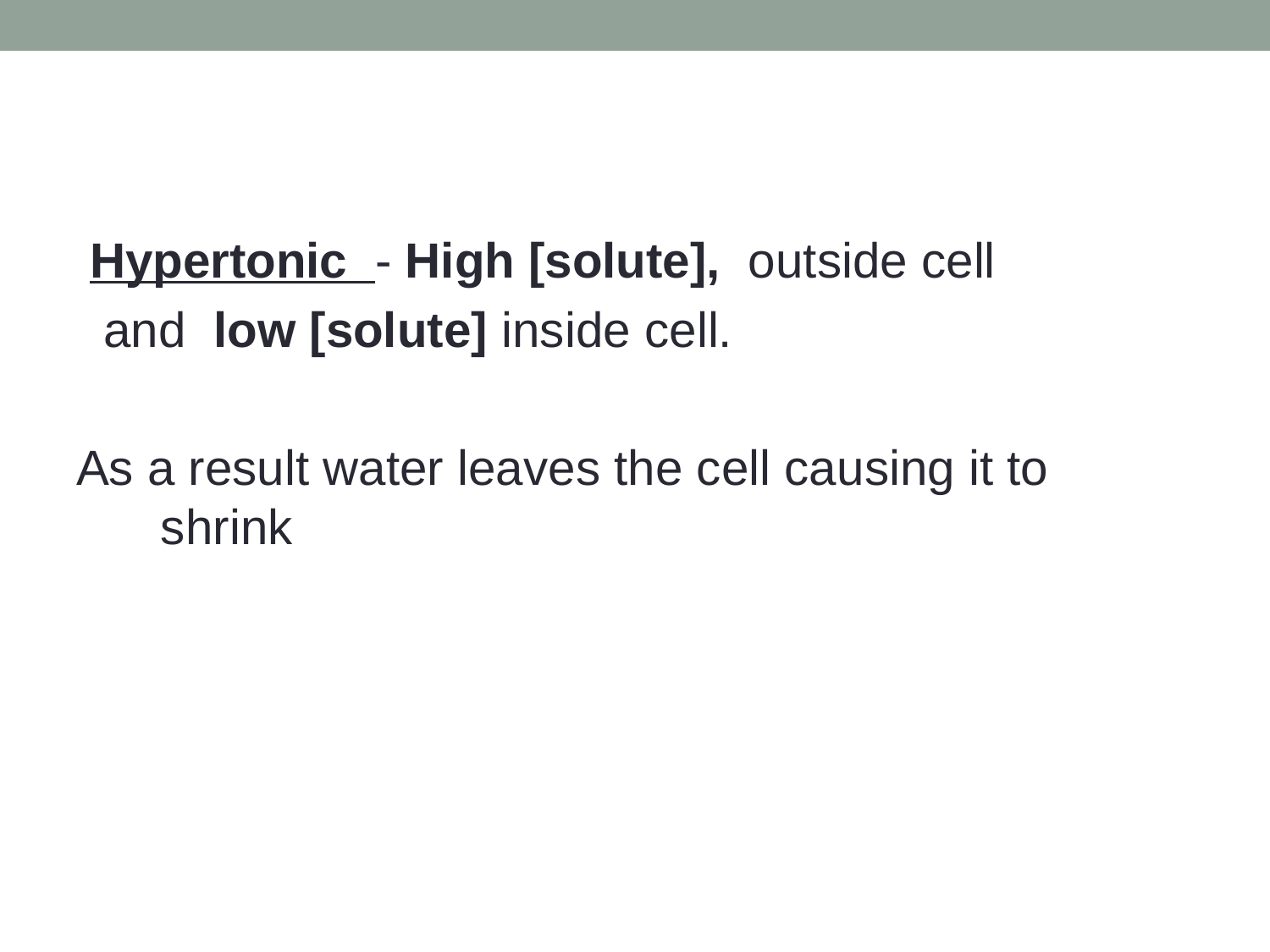

#
 Hypertonic  - High [solute],  outside cell
  and  low [solute] inside cell.

As a result water leaves the cell causing it to shrink